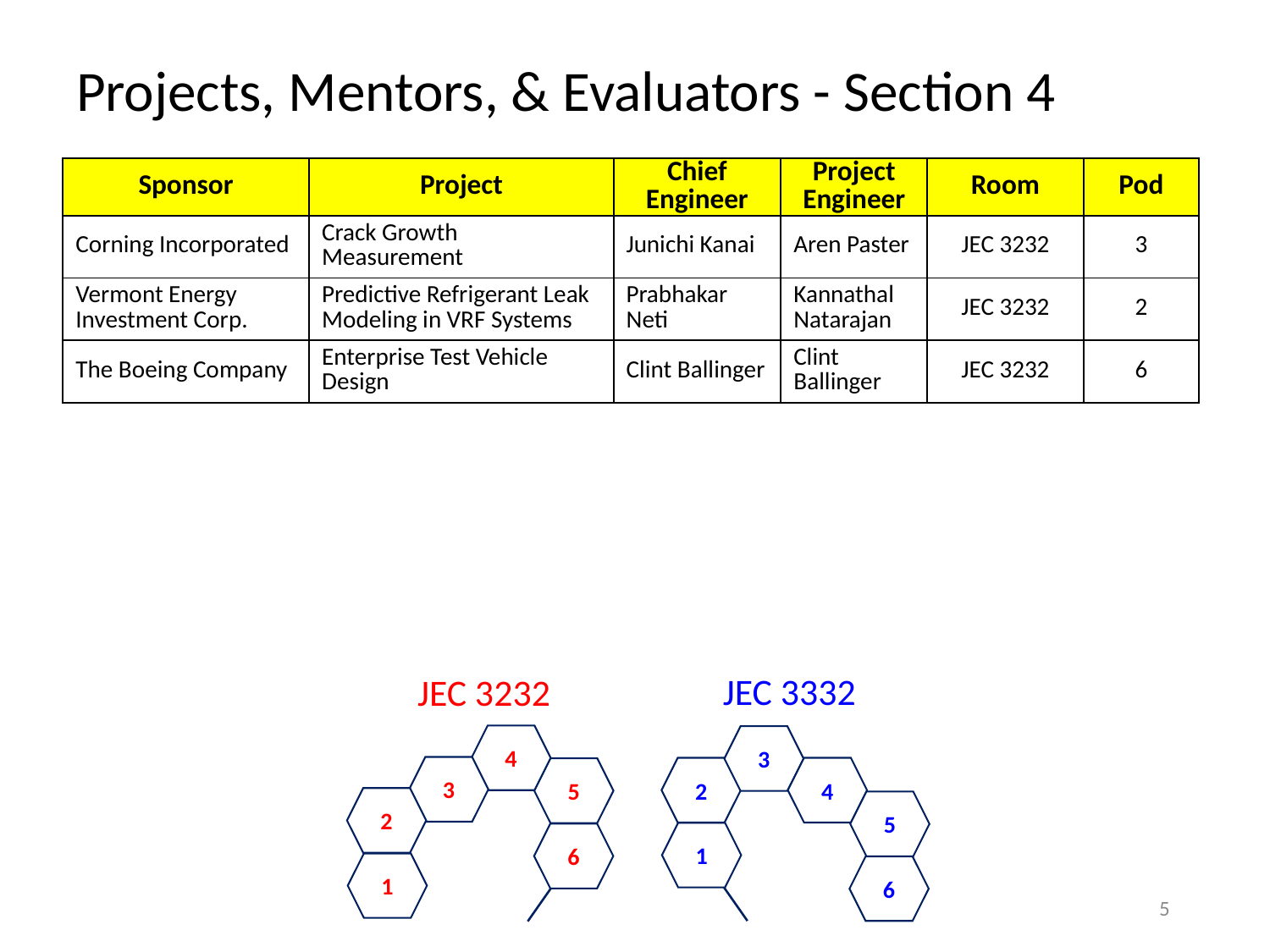

# Projects, Mentors, & Evaluators - Section 4
| Sponsor | Project | Chief Engineer | Project Engineer | Room | Pod |
| --- | --- | --- | --- | --- | --- |
| Corning Incorporated | Crack Growth Measurement | Junichi Kanai | Aren Paster | JEC 3232 | 3 |
| Vermont Energy Investment Corp. | Predictive Refrigerant Leak Modeling in VRF Systems | Prabhakar Neti | Kannathal Natarajan | JEC 3232 | 2 |
| The Boeing Company | Enterprise Test Vehicle Design | Clint Ballinger | Clint Ballinger | JEC 3232 | 6 |
JEC 3332
JEC 3232
4
3
5
2
6
1
3
2
4
5
1
6
5